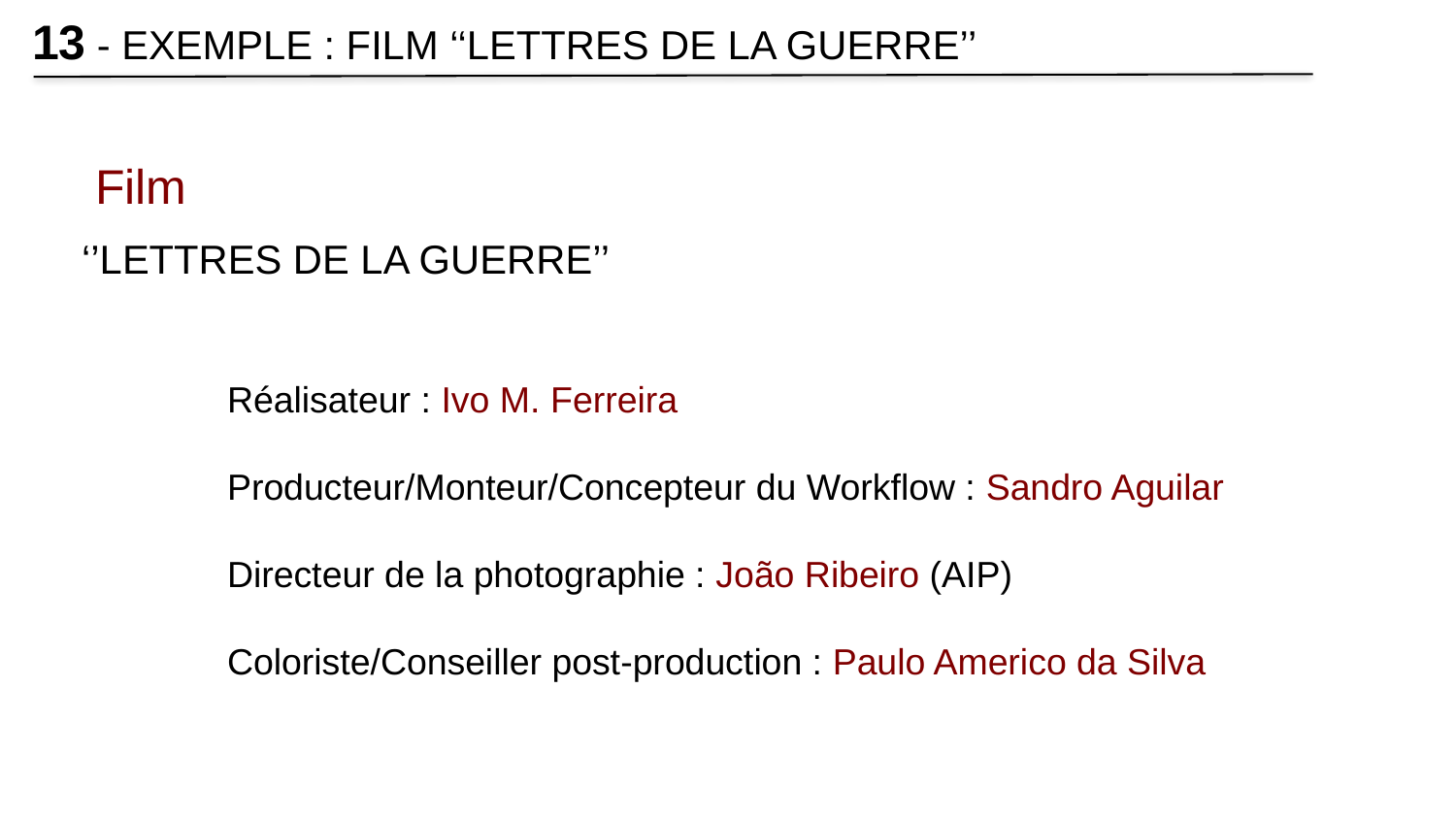

13 - EXEMPLE : FILM ‘‘LETTRES DE LA GUERRE’’
 Film
‘’LETTRES DE LA GUERRE’’

Réalisateur : Ivo M. Ferreira
Producteur/Monteur/Concepteur du Workflow : Sandro Aguilar
Directeur de la photographie : João Ribeiro (AIP)
Coloriste/Conseiller post-production : Paulo Americo da Silva